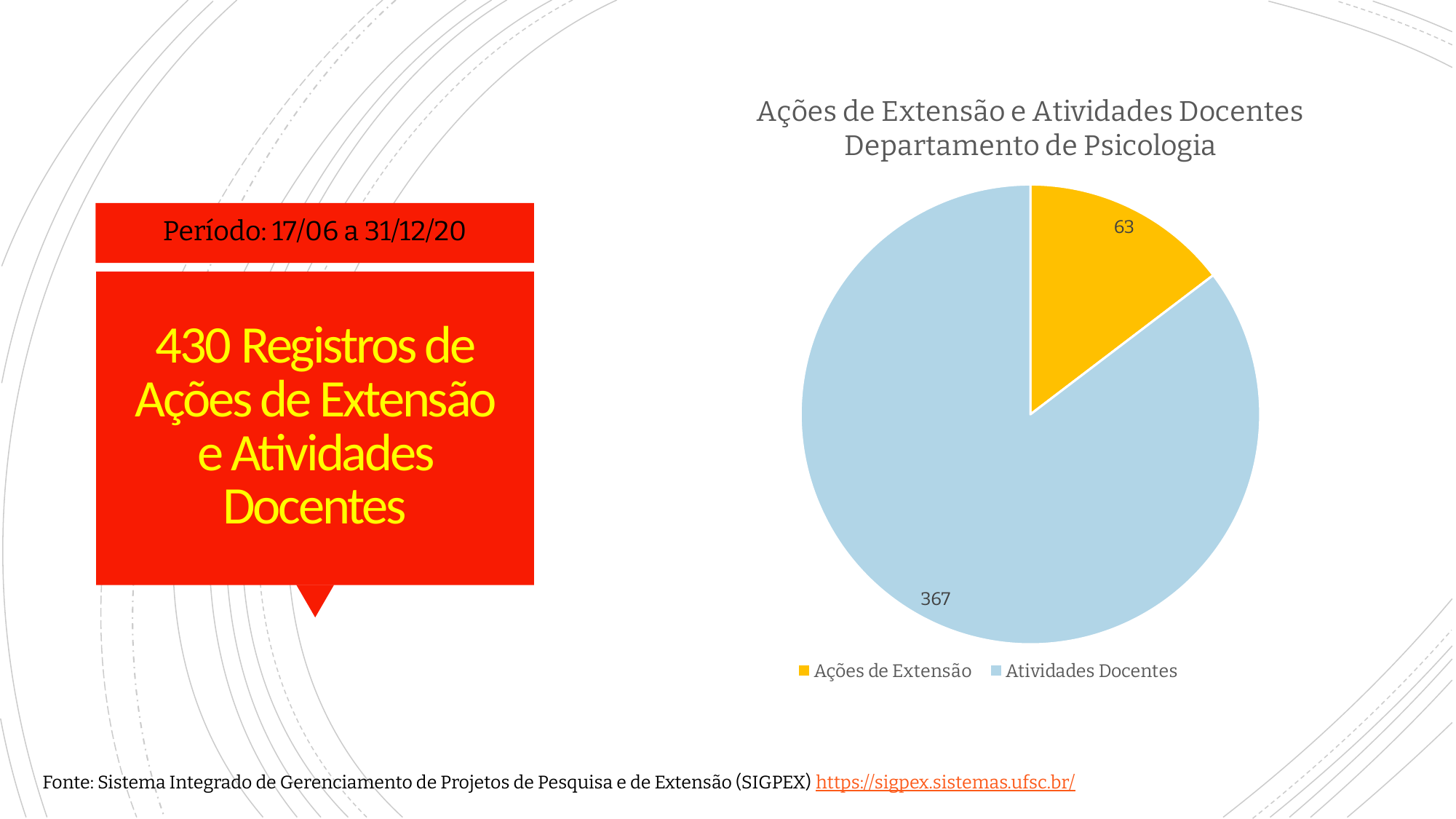

### Chart:

| Category | Ações de Extensão e Atividades Docentes Departamento de Psicologia | Coluna1 |
|---|---|---|
| Ações de Extensão | 63.0 | None |
| Atividades Docentes | 367.0 | None |
Período: 17/06 a 31/12/20
# 430 Registros de Ações de Extensão e Atividades Docentes
Fonte: Sistema Integrado de Gerenciamento de Projetos de Pesquisa e de Extensão (SIGPEX) https://sigpex.sistemas.ufsc.br/